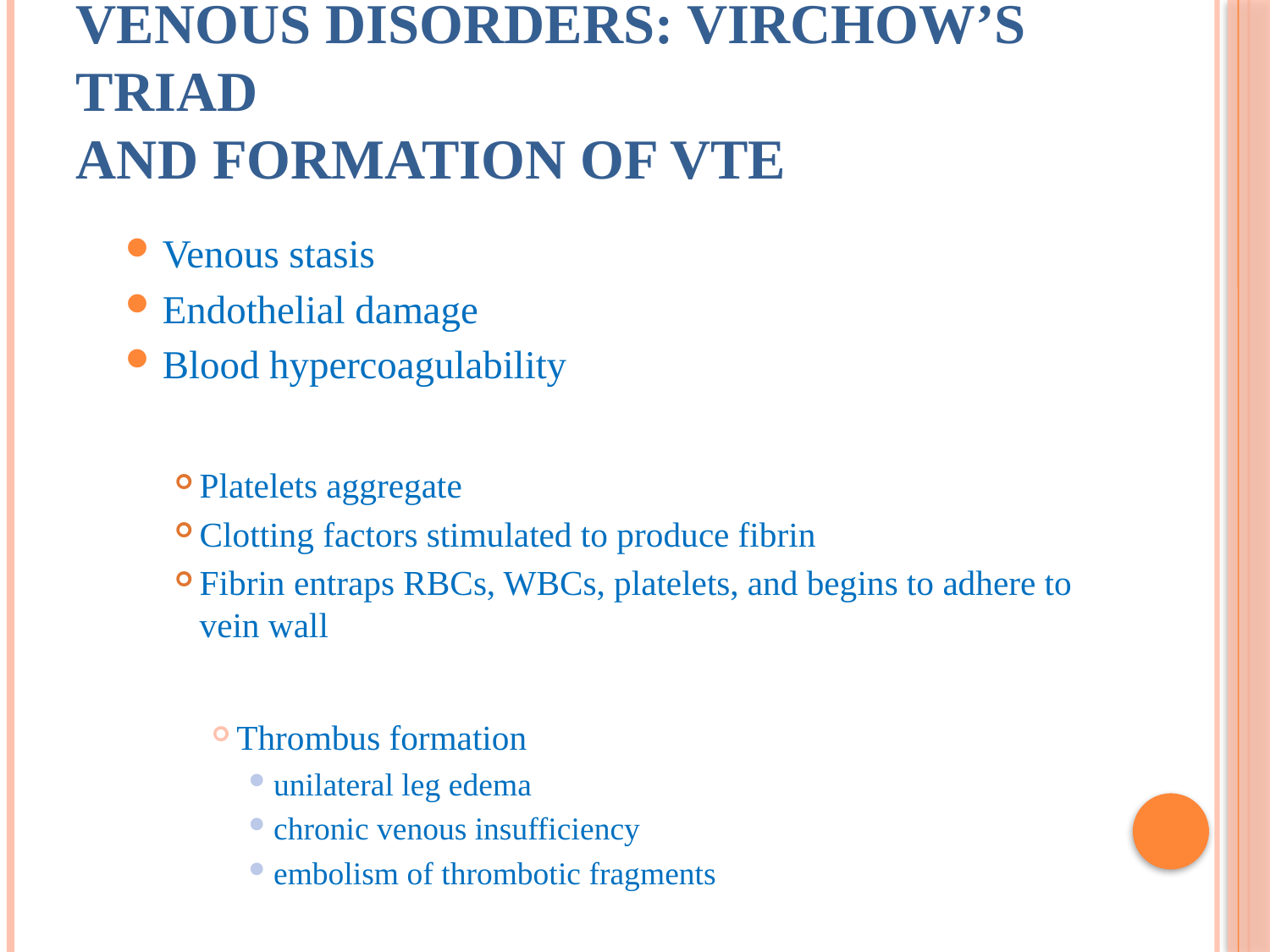

# Venous disorders: Virchow’s Triad and formation of vte
Venous stasis
Endothelial damage
Blood hypercoagulability

Platelets aggregate
Clotting factors stimulated to produce fibrin
Fibrin entraps RBCs, WBCs, platelets, and begins to adhere to vein wall

Thrombus formation
unilateral leg edema
chronic venous insufficiency
embolism of thrombotic fragments